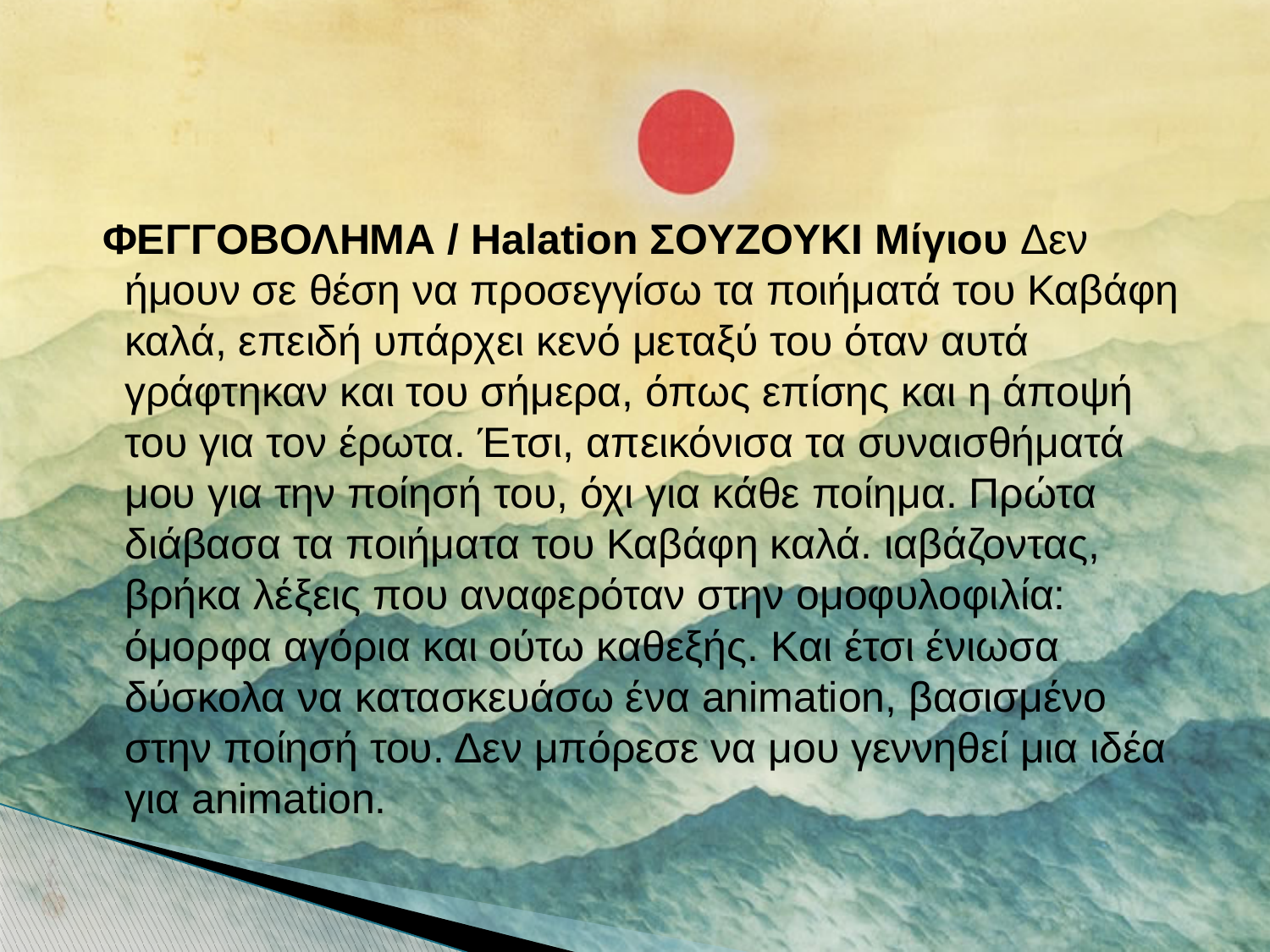

ΦΕΓΓΟΒΟΛΗΜΑ / Halation ΣΟΥΖΟΥΚΙ Μίγιου Δεν ήμουν σε θέση να προσεγγίσω τα ποιήματά του Καβάφη καλά, επειδή υπάρχει κενό μεταξύ του όταν αυτά γράφτηκαν και του σήμερα, όπως επίσης και η άποψή του για τον έρωτα. Έτσι, απεικόνισα τα συναισθήματά μου για την ποίησή του, όχι για κάθε ποίημα. Πρώτα διάβασα τα ποιήματα του Καβάφη καλά. ιαβάζοντας, βρήκα λέξεις που αναφερόταν στην ομοφυλοφιλία: όμορφα αγόρια και ούτω καθεξής. Και έτσι ένιωσα δύσκολα να κατασκευάσω ένα animation, βασισμένο στην ποίησή του. Δεν μπόρεσε να μου γεννηθεί μια ιδέα για animation.